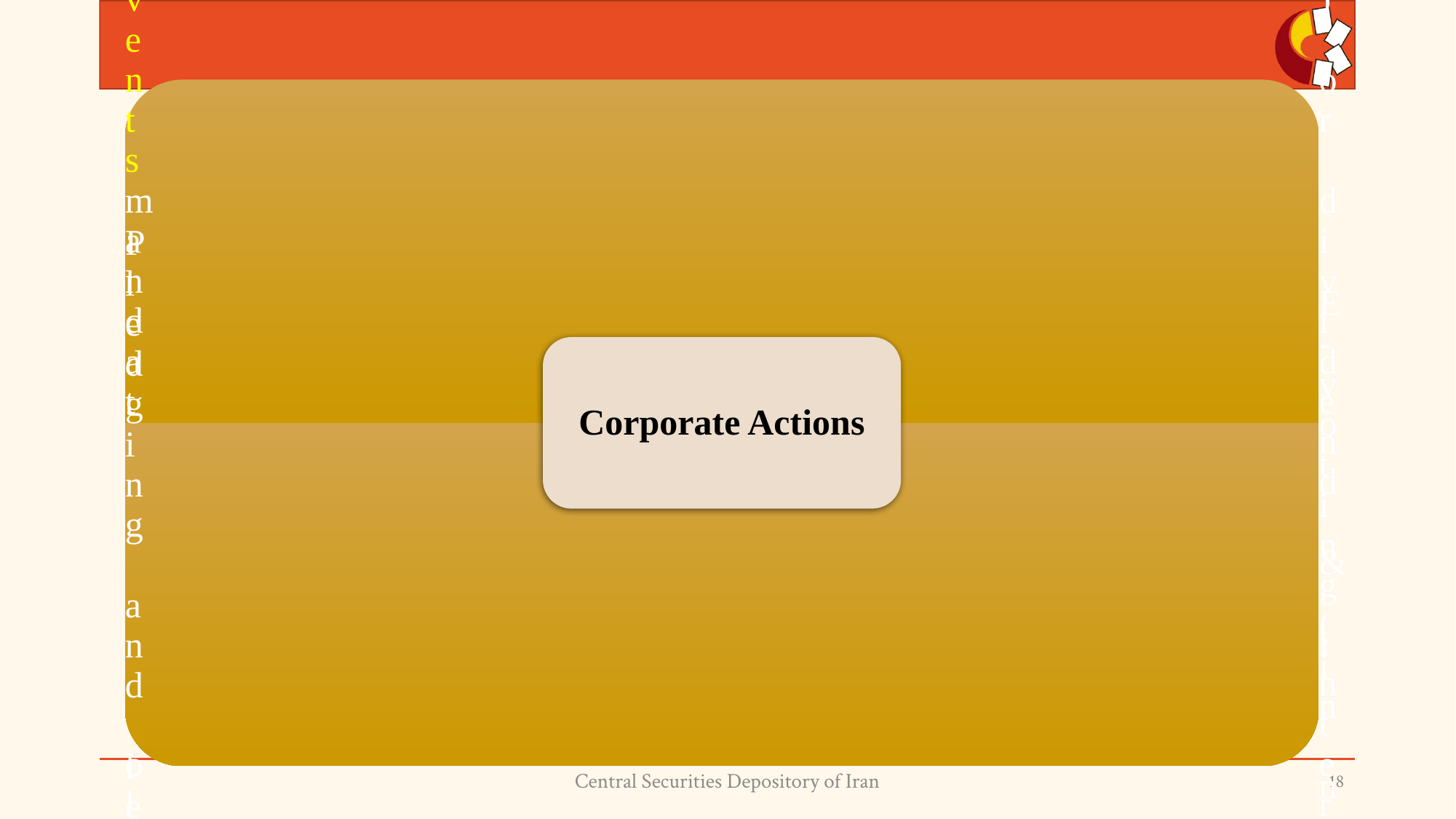

Corporate Actions
Central Securities Depository of Iran
18